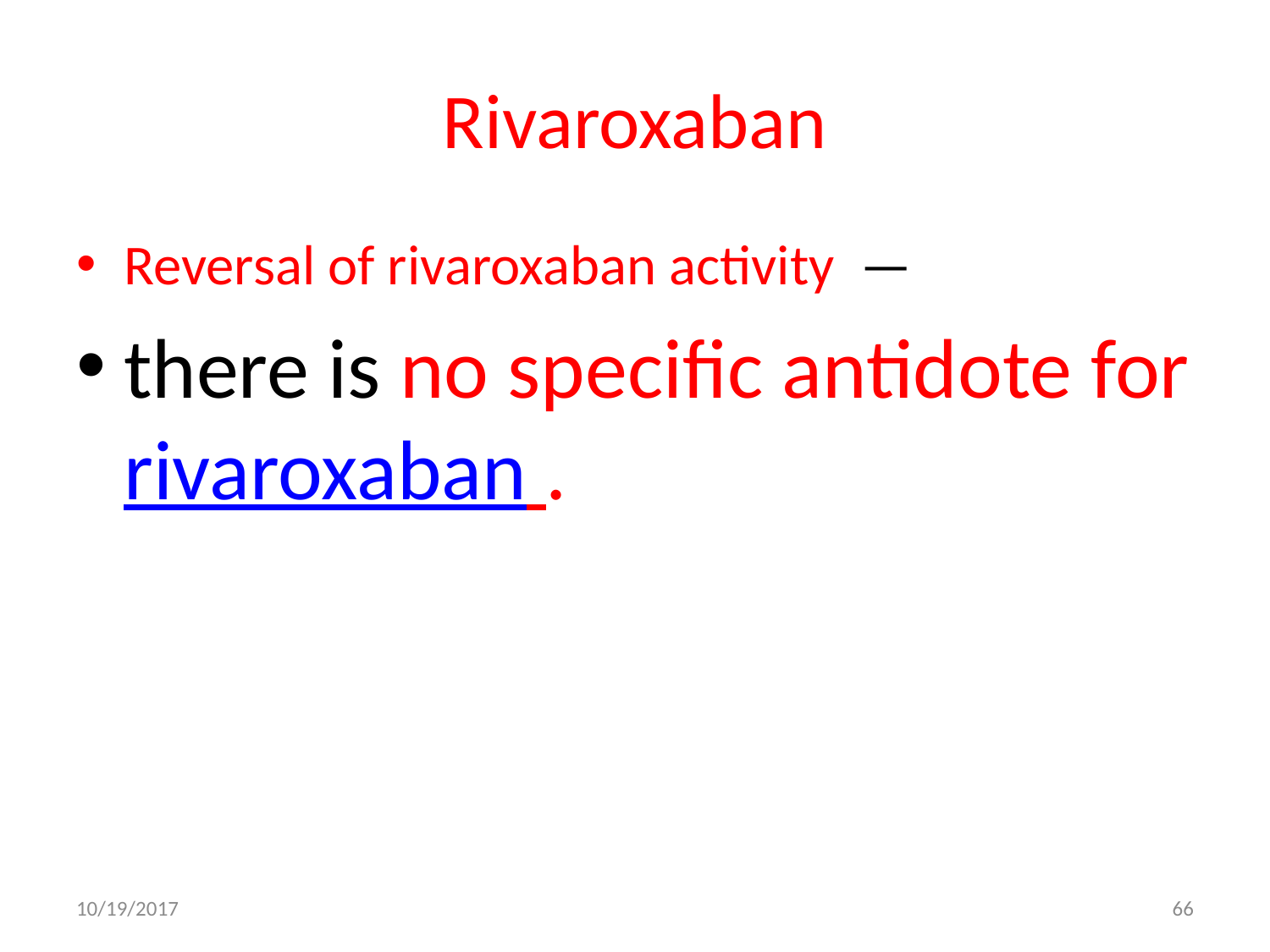

# Rivaroxaban
Reversal of rivaroxaban activity  —
there is no specific antidote for rivaroxaban .

10/19/2017
66